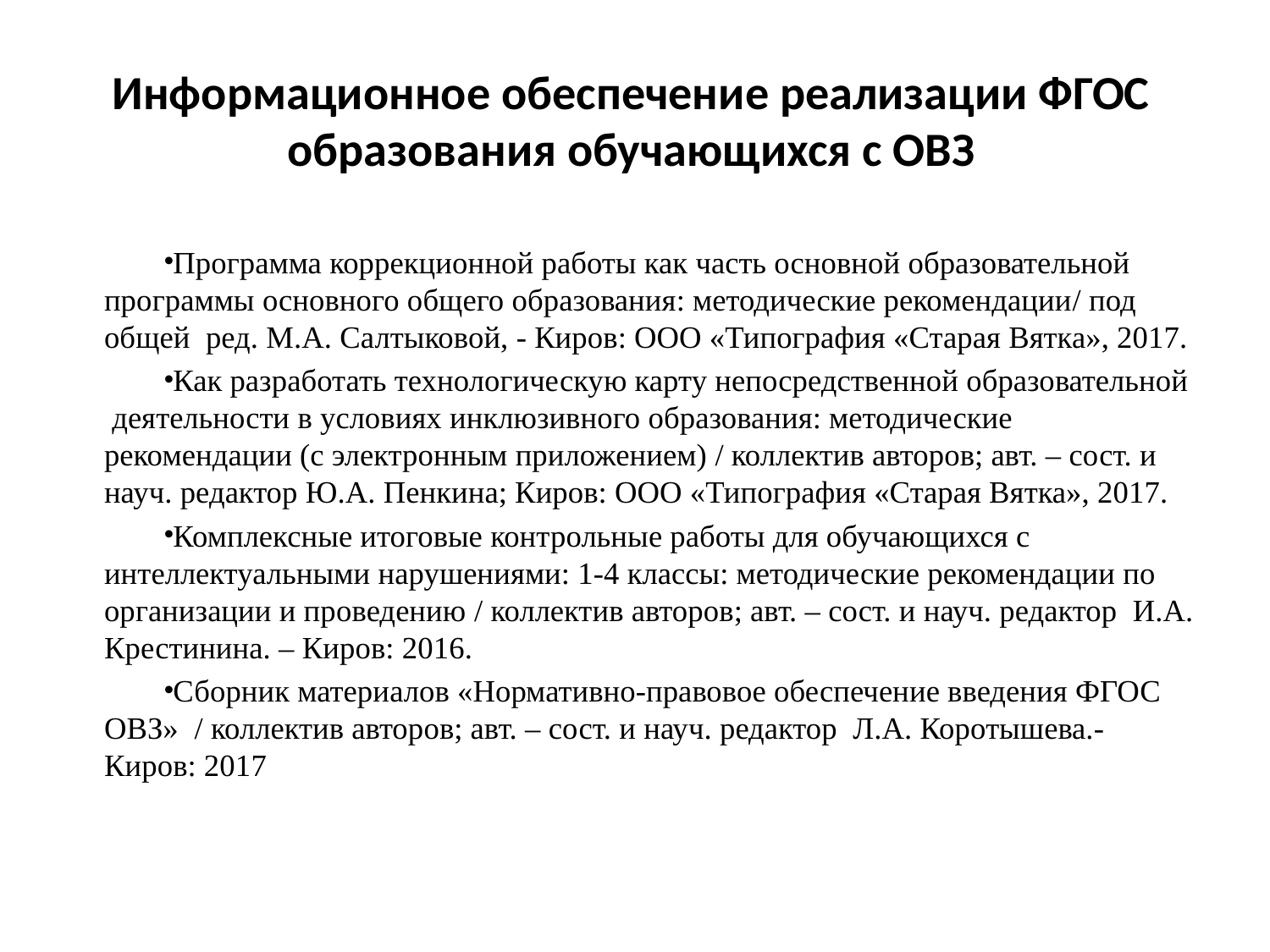

# Информационное обеспечение реализации ФГОС образования обучающихся с ОВЗ
Программа коррекционной работы как часть основной образовательной программы основного общего образования: методические рекомендации/ под общей  ред. М.А. Салтыковой, - Киров: ООО «Типография «Старая Вятка», 2017.
Как разработать технологическую карту непосредственной образовательной  деятельности в условиях инклюзивного образования: методические рекомендации (с электронным приложением) / коллектив авторов; авт. – сост. и науч. редактор Ю.А. Пенкина; Киров: ООО «Типография «Старая Вятка», 2017.
Комплексные итоговые контрольные работы для обучающихся с интеллектуальными нарушениями: 1-4 классы: методические рекомендации по организации и проведению / коллектив авторов; авт. – сост. и науч. редактор  И.А. Крестинина. – Киров: 2016.
Сборник материалов «Нормативно-правовое обеспечение введения ФГОС ОВЗ»  / коллектив авторов; авт. – сост. и науч. редактор  Л.А. Коротышева.- Киров: 2017